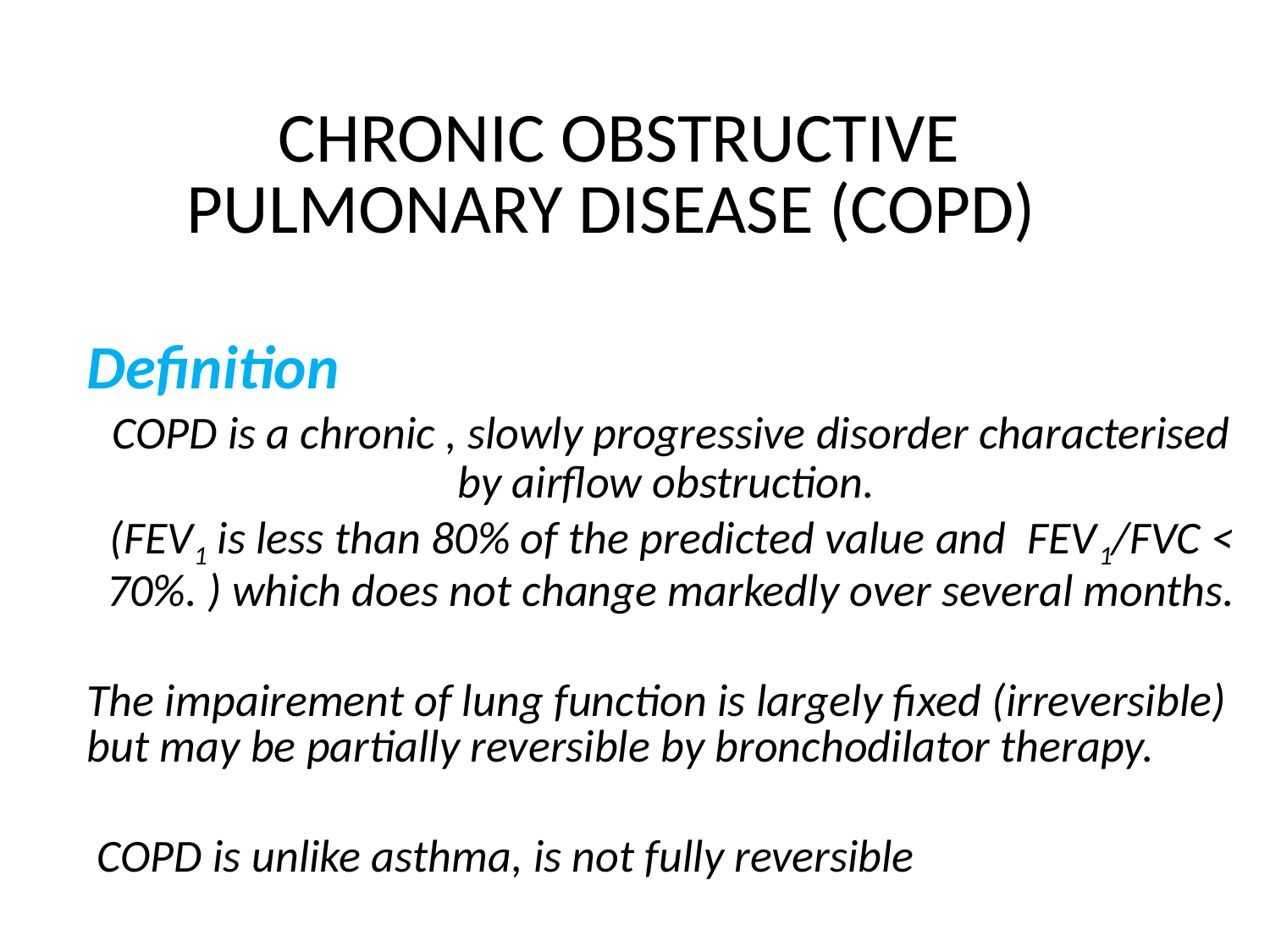

# CHRONIC OBSTRUCTIVE PULMONARY DISEASE (COPD)

Definition
COPD is a chronic , slowly progressive disorder characterised by airflow obstruction.
(FEV1 is less than 80% of the predicted value and  FEV1/FVC < 70%. ) which does not change markedly over several months.

The impairement of lung function is largely fixed (irreversible) but may be partially reversible by bronchodilator therapy.

 COPD is unlike asthma, is not fully reversible